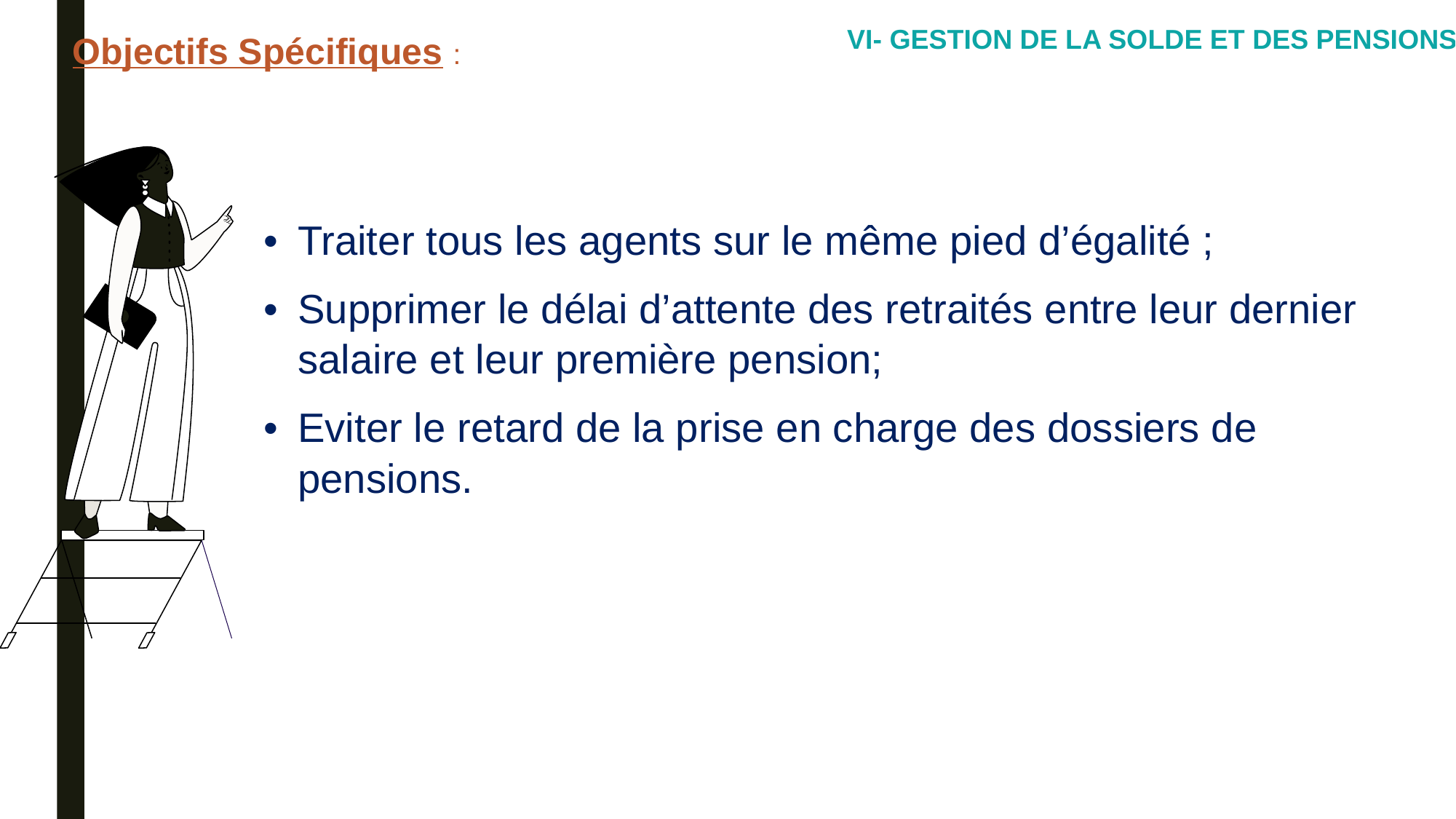

Objectifs Spécifiques :
VI- GESTION DE LA SOLDE ET DES PENSIONS

| Traiter tous les agents sur le même pied d’égalité ; Supprimer le délai d’attente des retraités entre leur dernier salaire et leur première pension; Eviter le retard de la prise en charge des dossiers de pensions. |
| --- |